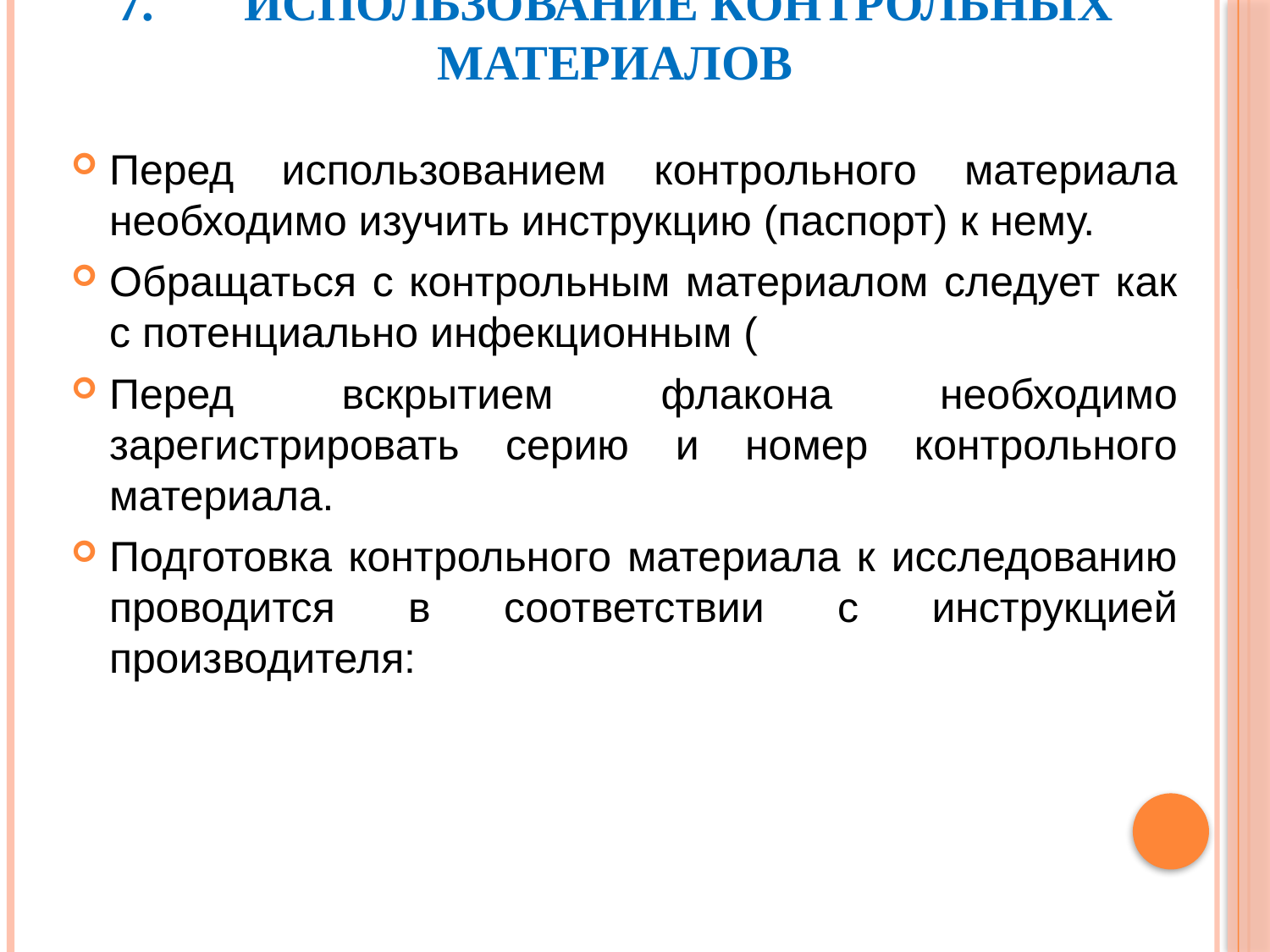

# 7.	Использование контрольных материалов
Перед использованием контрольного материала необходимо изучить инструкцию (паспорт) к нему.
Обращаться с контрольным материалом следует как с потенциально инфекционным (
Перед вскрытием флакона необходимо зарегистрировать серию и номер контрольного материала.
Подготовка контрольного материала к исследованию проводится в соответствии с инструкцией производителя: